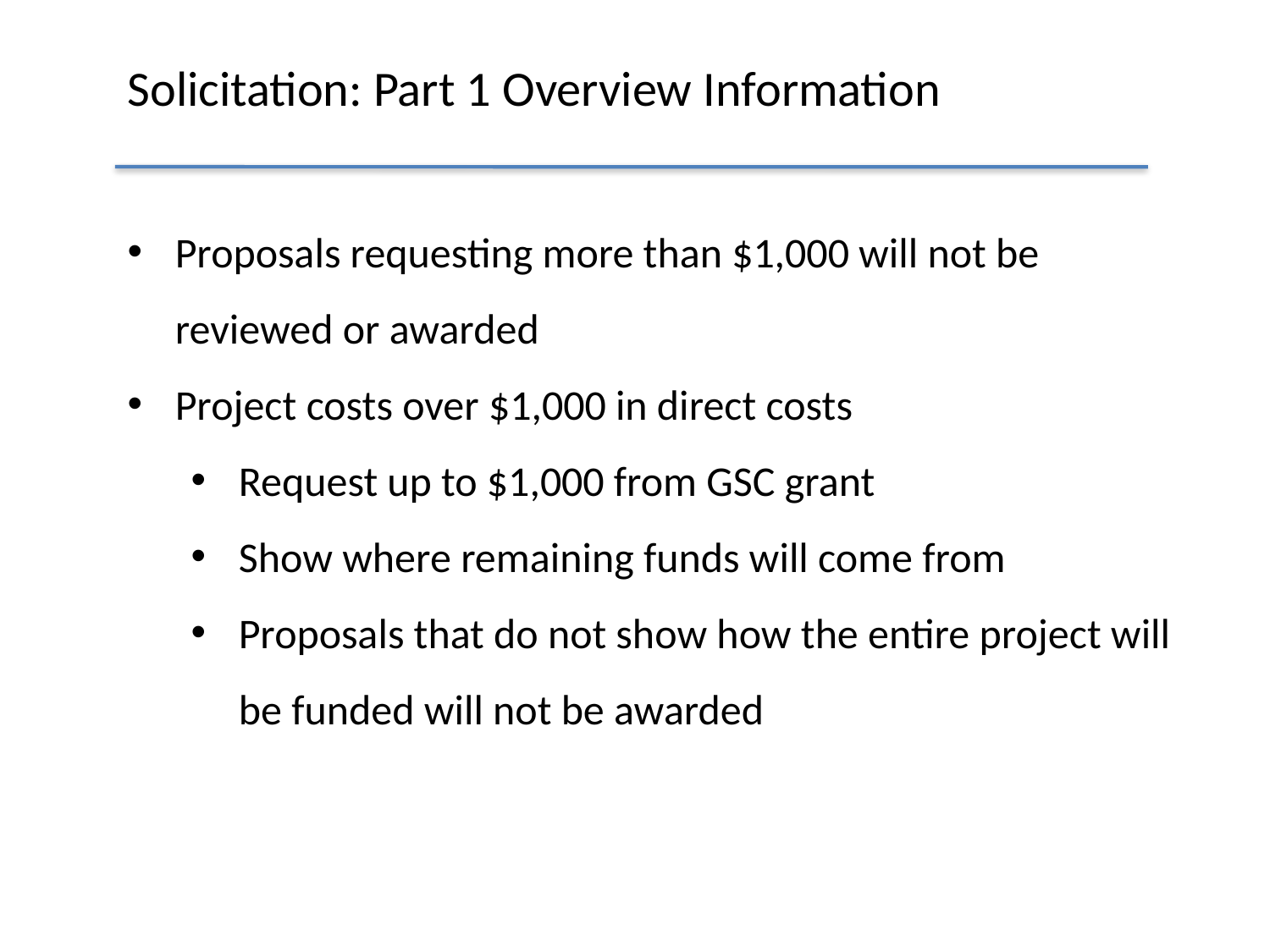

# Solicitation: Part 1 Overview Information
Proposals requesting more than $1,000 will not be reviewed or awarded
Project costs over $1,000 in direct costs
Request up to $1,000 from GSC grant
Show where remaining funds will come from
Proposals that do not show how the entire project will be funded will not be awarded